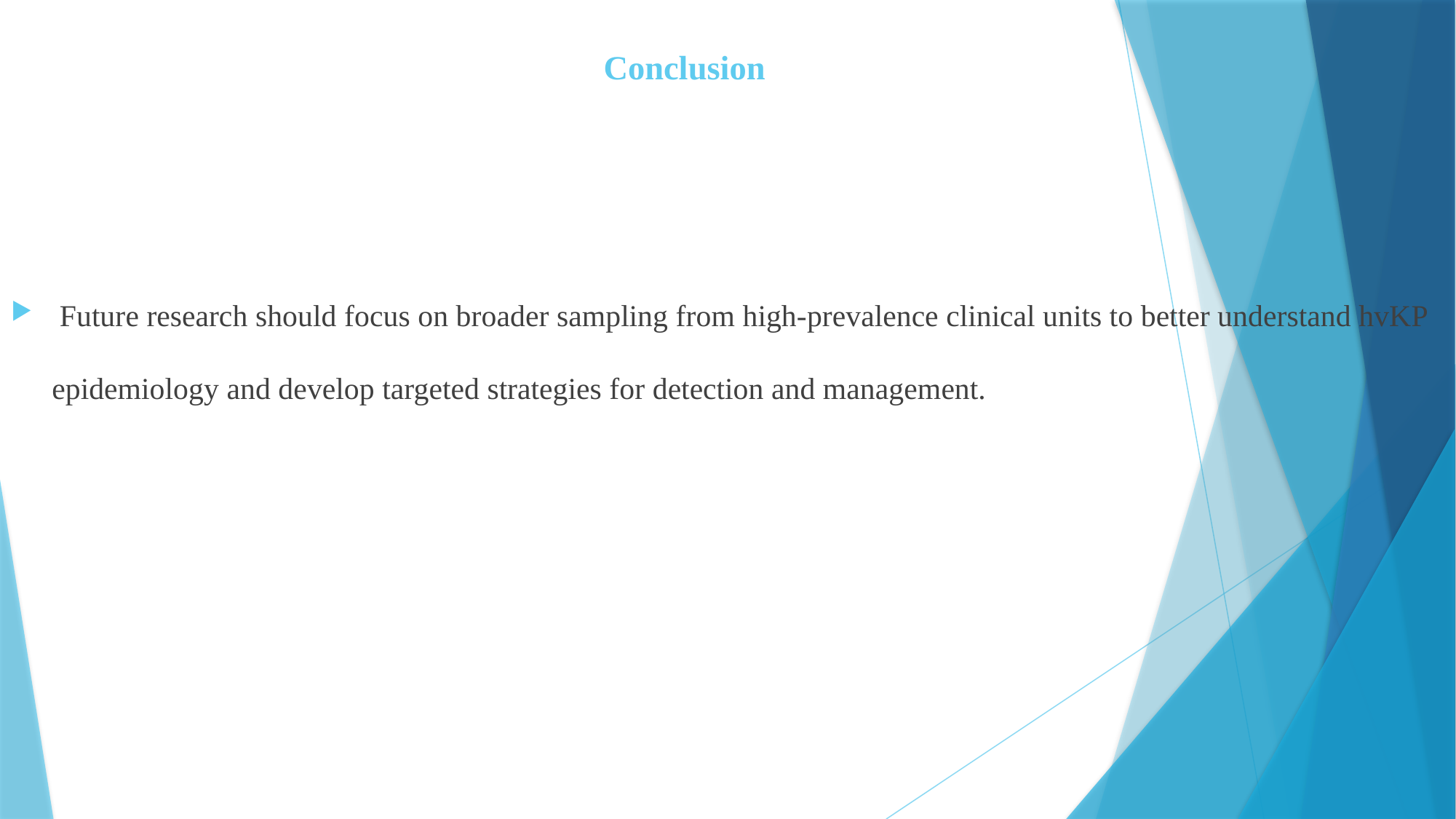

# Conclusion

 Future research should focus on broader sampling from high-prevalence clinical units to better understand hvKP epidemiology and develop targeted strategies for detection and management.